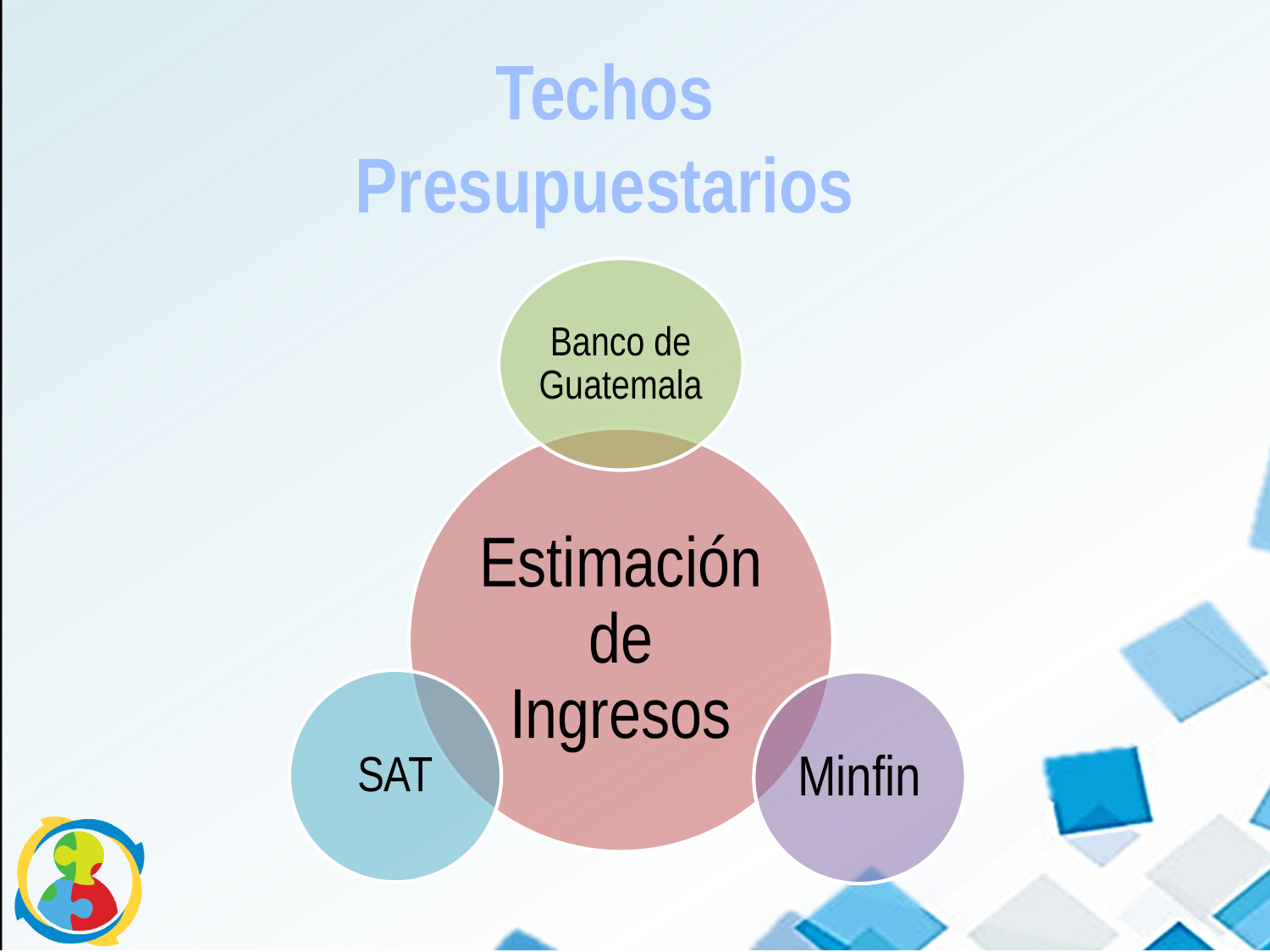

# Techos Presupuestarios
Estimación de Ingresos
Banco de Guatemala
Minfin
SAT